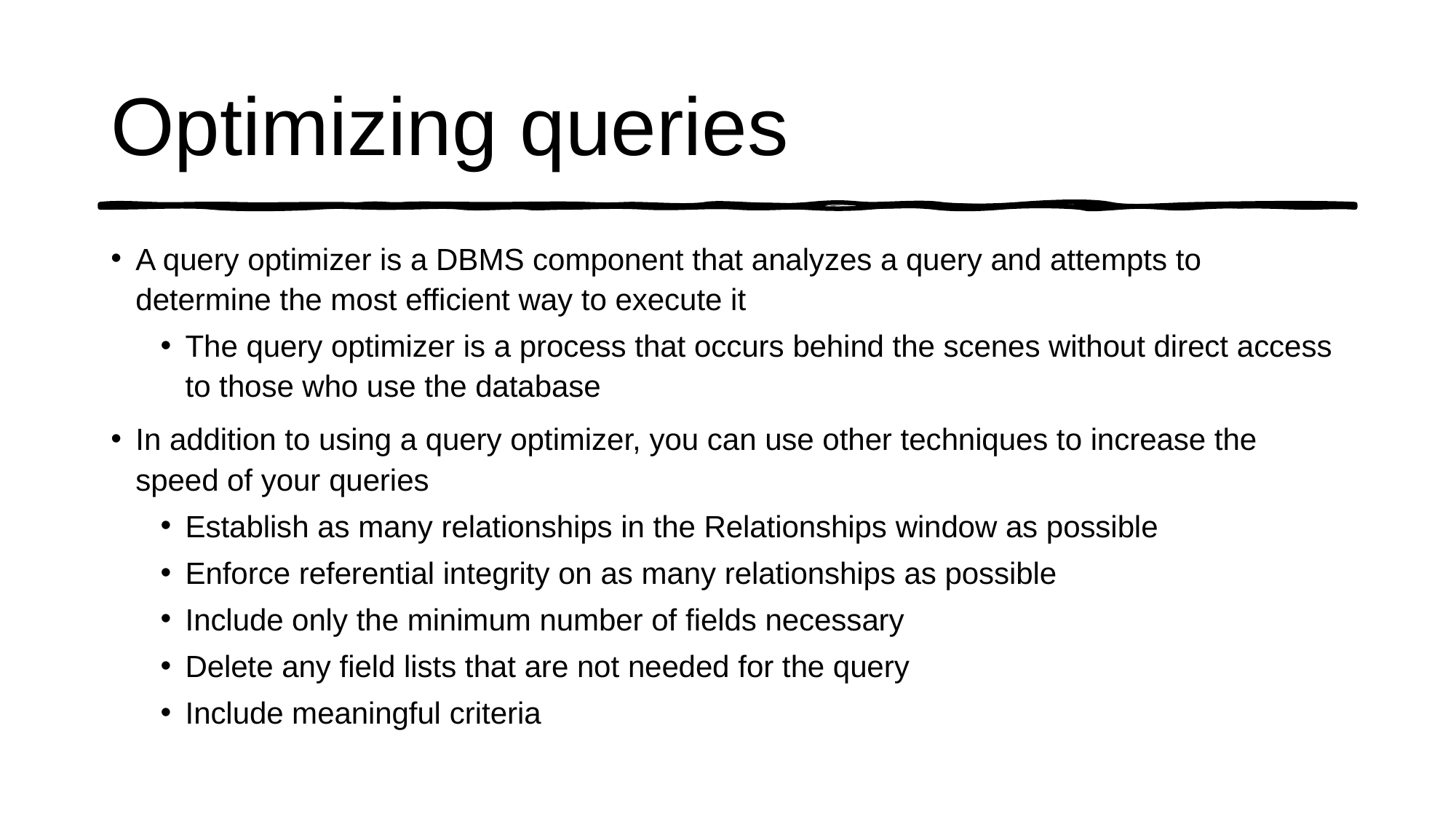

# Optimizing queries
A query optimizer is a DBMS component that analyzes a query and attempts to determine the most efficient way to execute it
The query optimizer is a process that occurs behind the scenes without direct access to those who use the database
In addition to using a query optimizer, you can use other techniques to increase the speed of your queries
Establish as many relationships in the Relationships window as possible
Enforce referential integrity on as many relationships as possible
Include only the minimum number of fields necessary
Delete any field lists that are not needed for the query
Include meaningful criteria